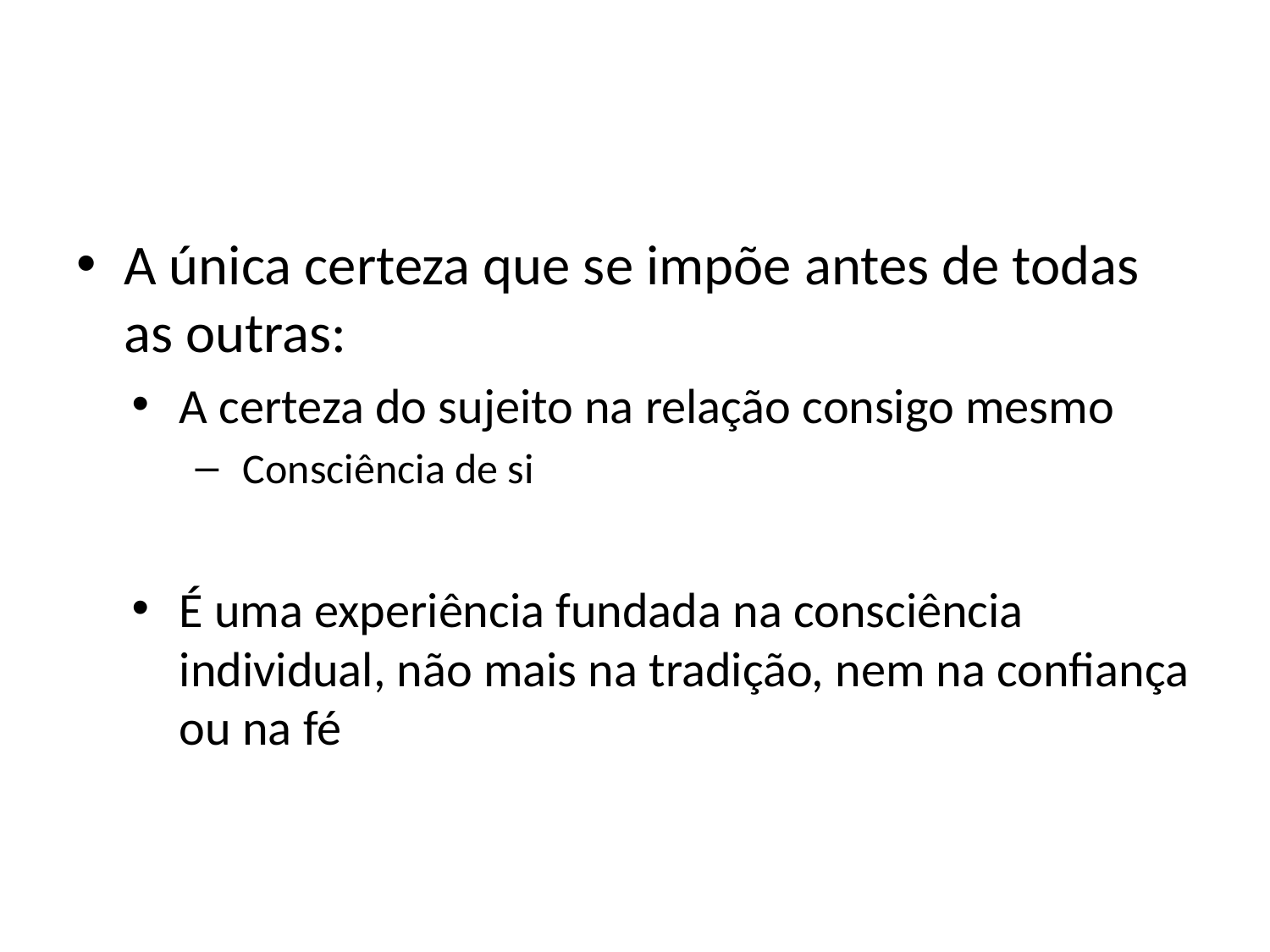

#
A única certeza que se impõe antes de todas as outras:
A certeza do sujeito na relação consigo mesmo
Consciência de si

É uma experiência fundada na consciência individual, não mais na tradição, nem na confiança ou na fé